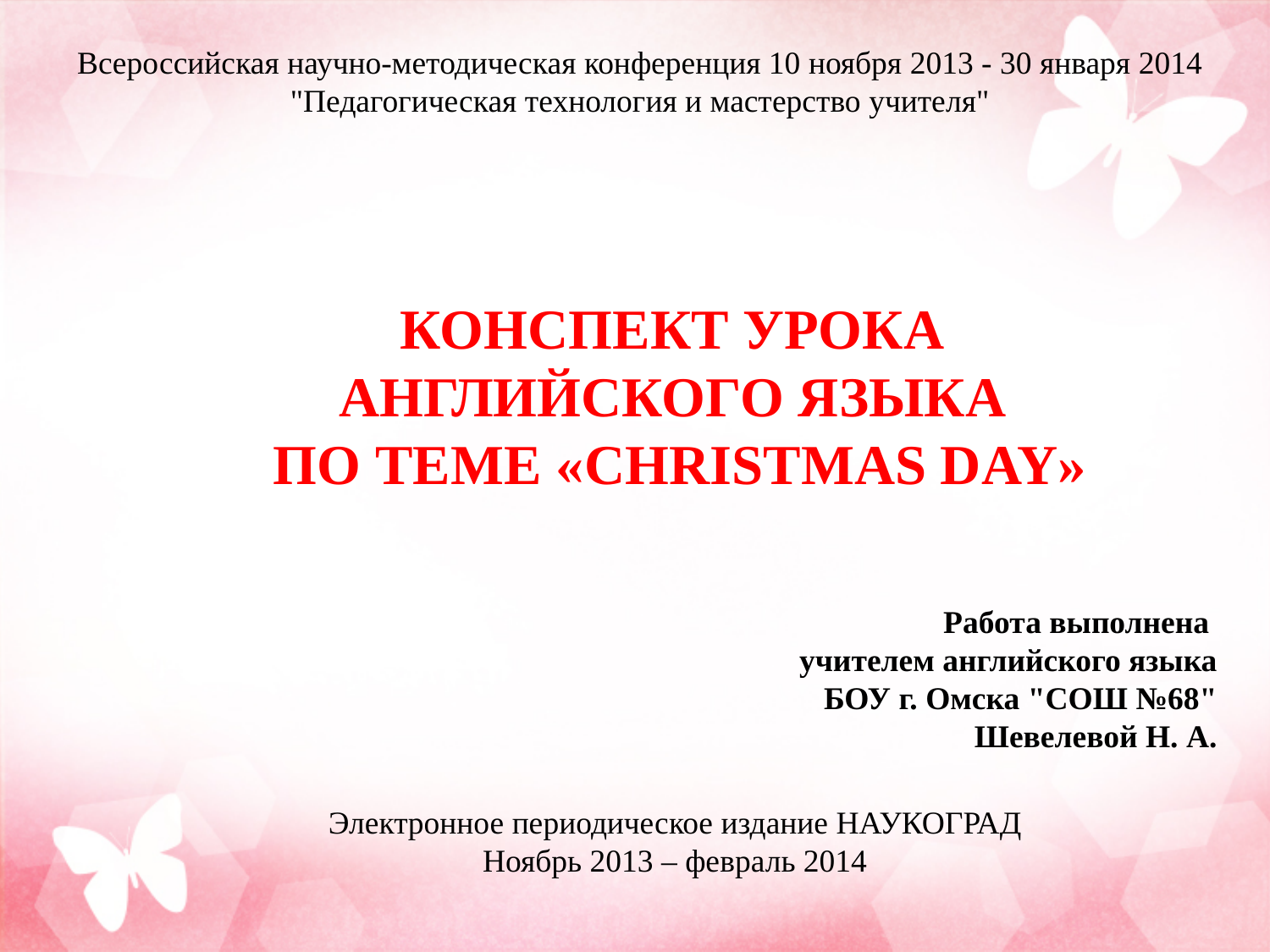

Всероссийская научно-методическая конференция 10 ноября 2013 - 30 января 2014 "Педагогическая технология и мастерство учителя"
КОНСПЕКТ УРОКА
АНГЛИЙСКОГО ЯЗЫКА
ПО ТЕМЕ «CHRISTMAS DAY»
Работа выполнена
учителем английского языка
БОУ г. Омска "СОШ №68"
Шевелевой Н. А.
Электронное периодическое издание НАУКОГРАД
Ноябрь 2013 – февраль 2014